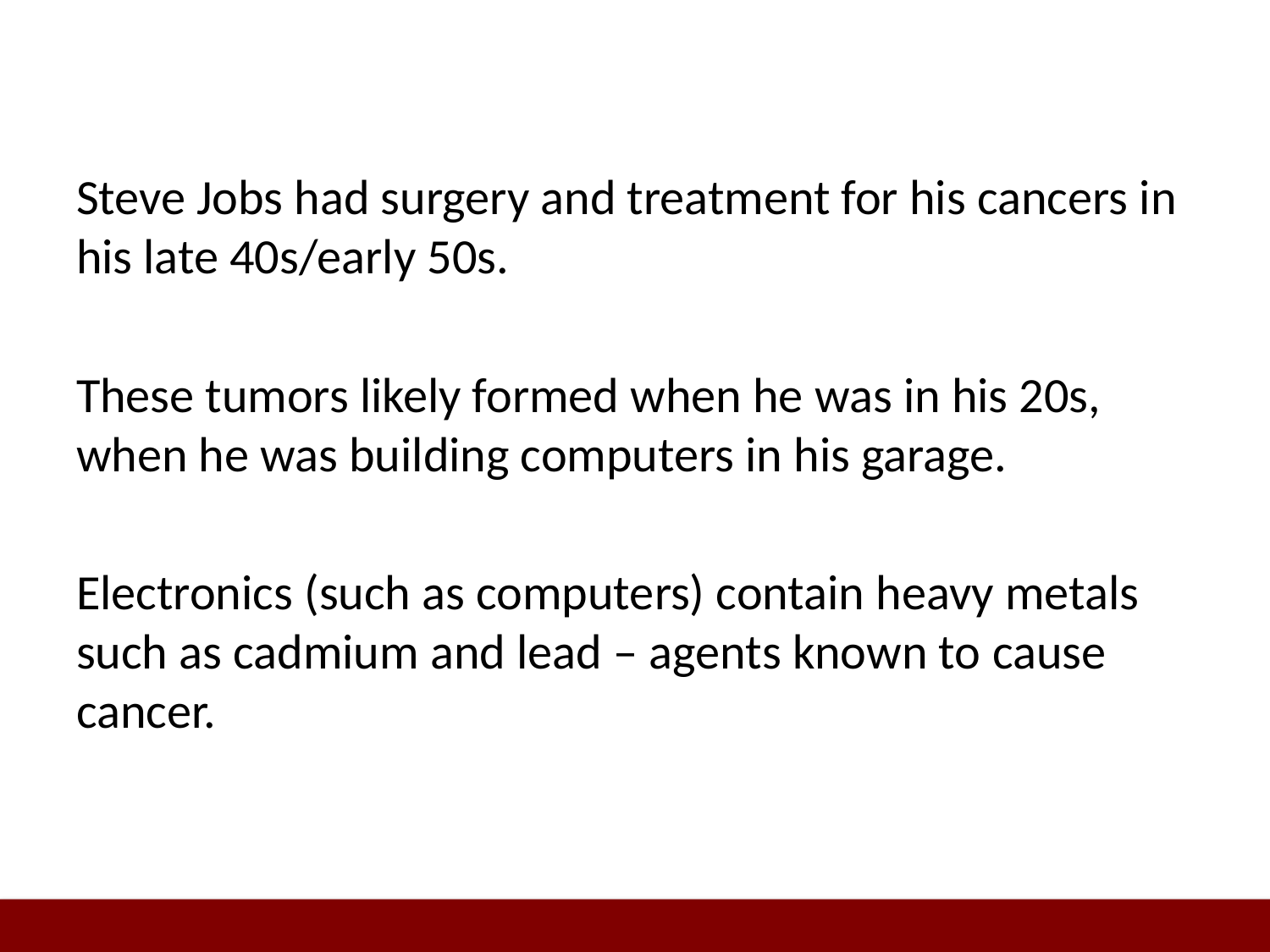

Steve Jobs had surgery and treatment for his cancers in his late 40s/early 50s.

These tumors likely formed when he was in his 20s, when he was building computers in his garage.

Electronics (such as computers) contain heavy metals such as cadmium and lead – agents known to cause cancer.